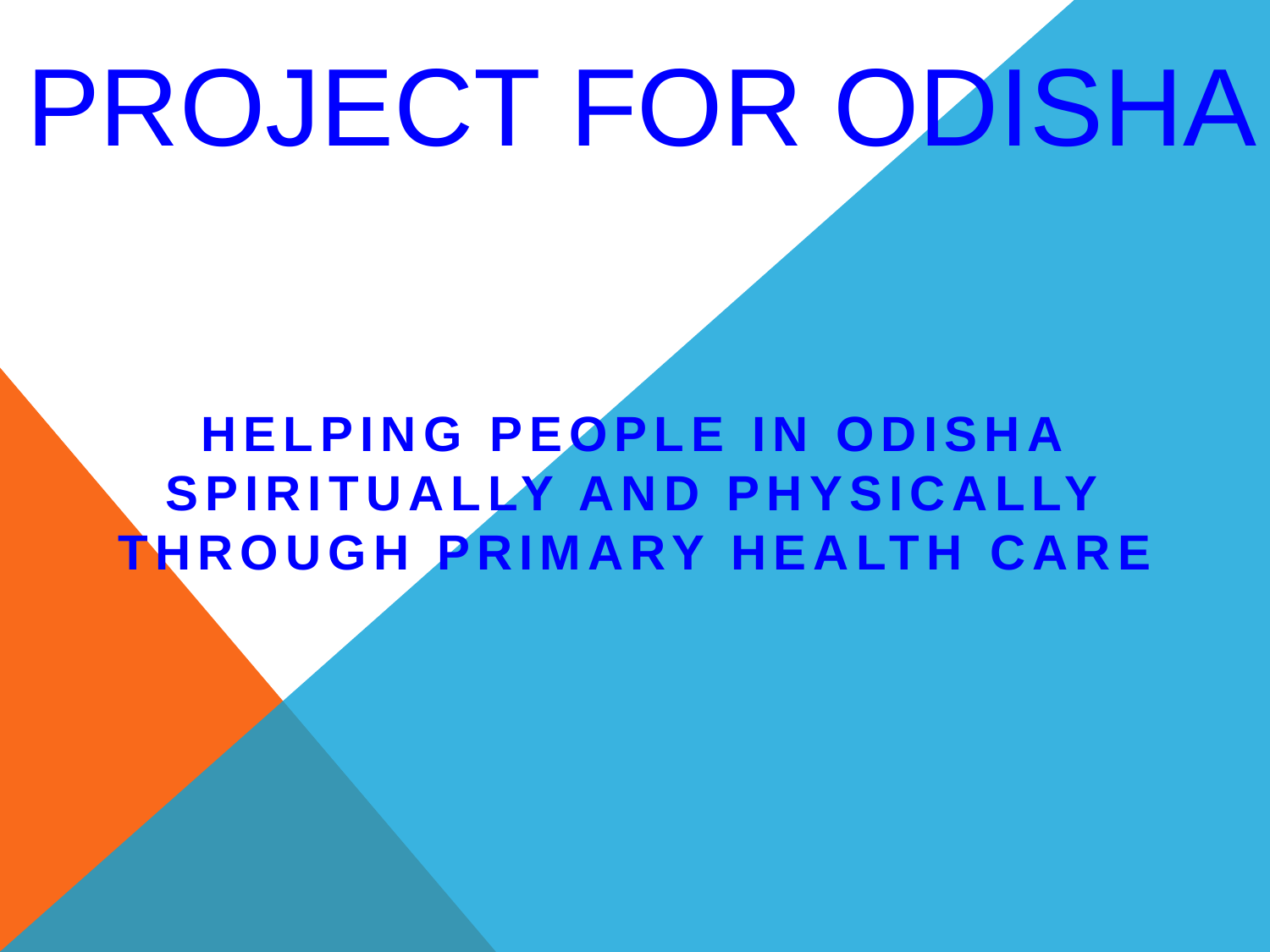

# Project for Odisha

HELPING PEOPLE IN ODISHA SPIRITUALLY AND PHYSICALLY THROUGH PRIMARY HEALTH CARE